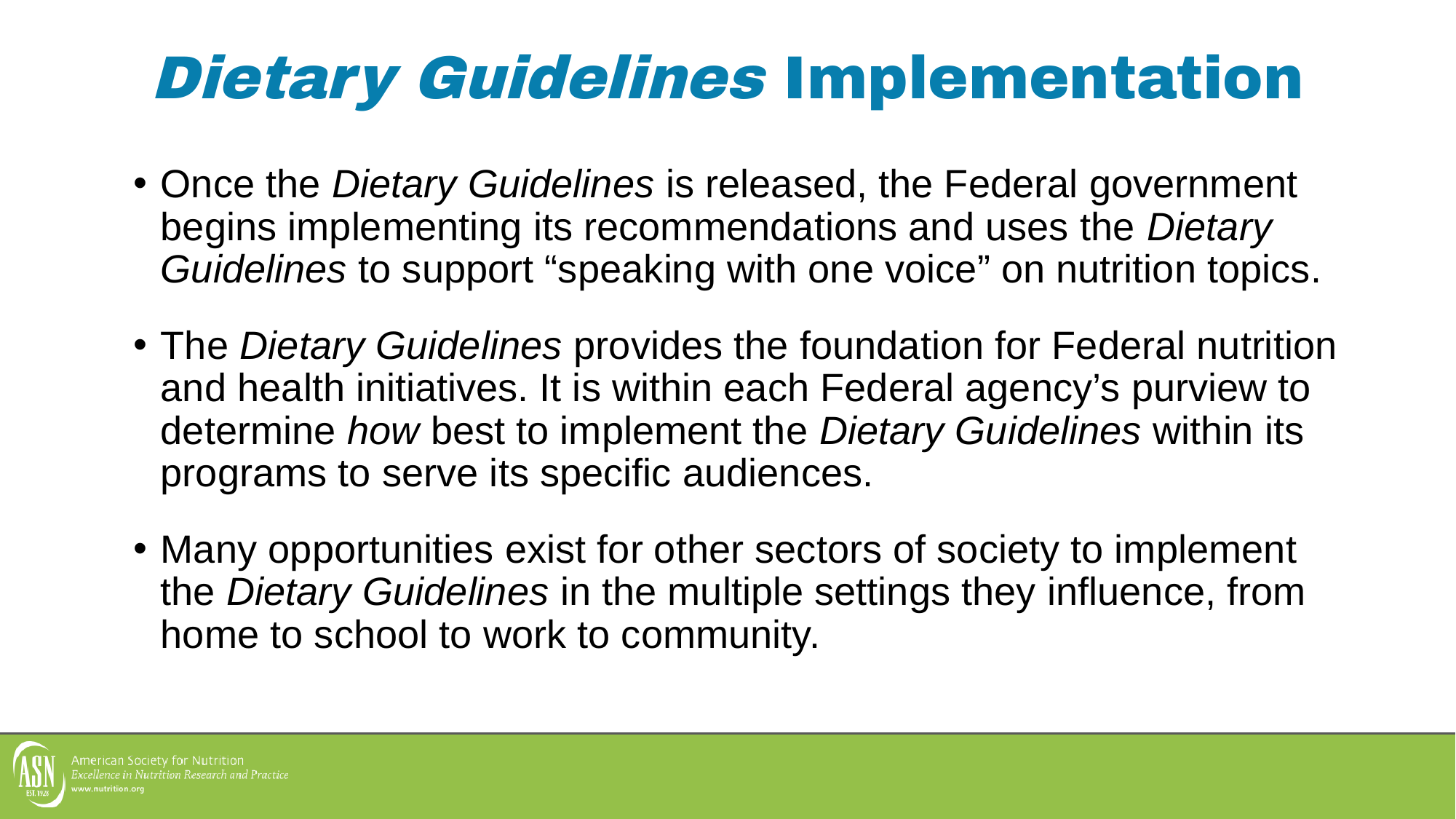

# Dietary Guidelines Implementation
Once the Dietary Guidelines is released, the Federal government begins implementing its recommendations and uses the Dietary Guidelines to support “speaking with one voice” on nutrition topics.
The Dietary Guidelines provides the foundation for Federal nutrition and health initiatives. It is within each Federal agency’s purview to determine how best to implement the Dietary Guidelines within its programs to serve its specific audiences.
Many opportunities exist for other sectors of society to implement the Dietary Guidelines in the multiple settings they influence, from home to school to work to community.